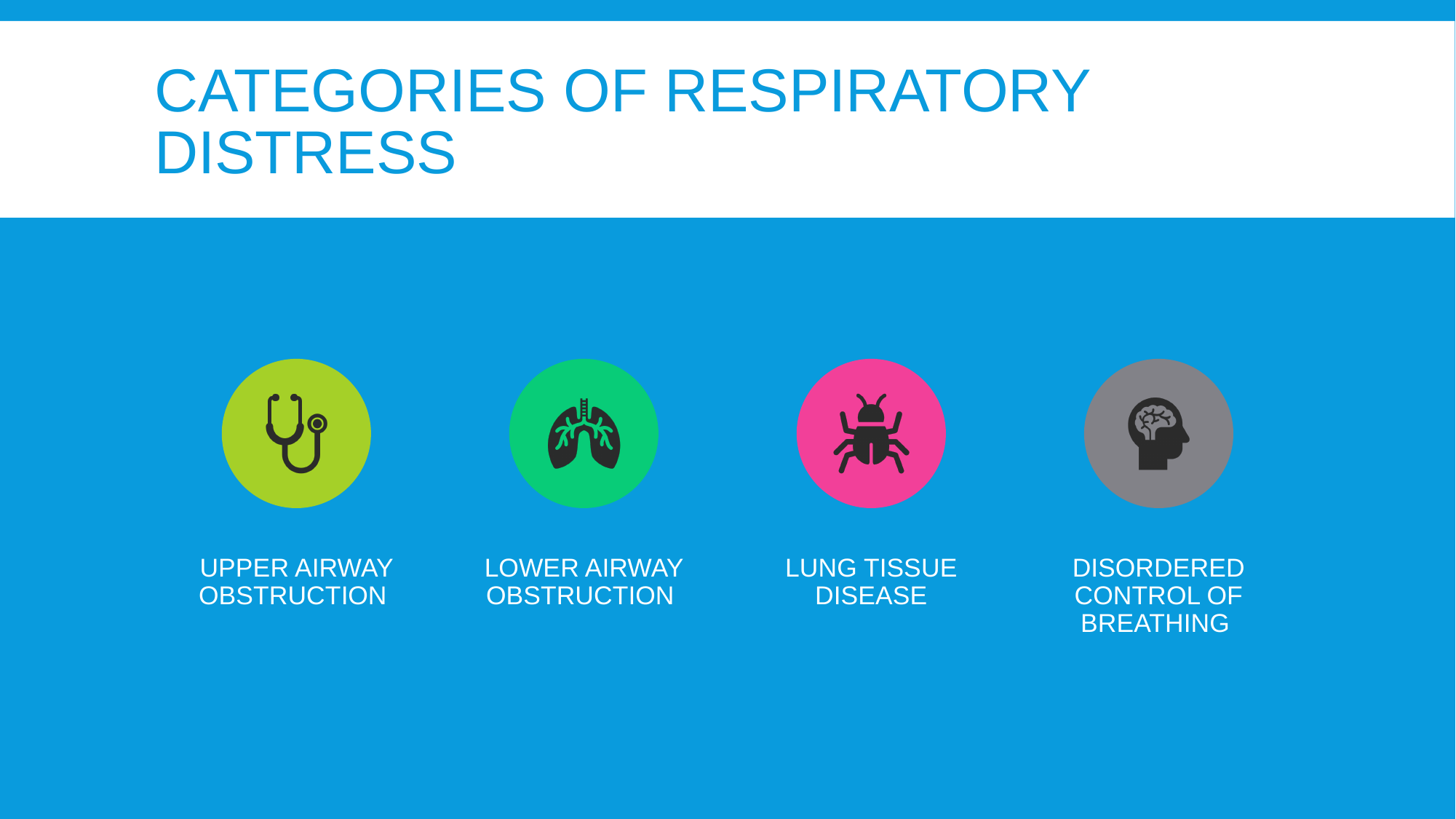

# Categories of respiratory distress
Upper airway obstruction
Lower airway obstruction
Lung tissue disease
Disordered control of breathing